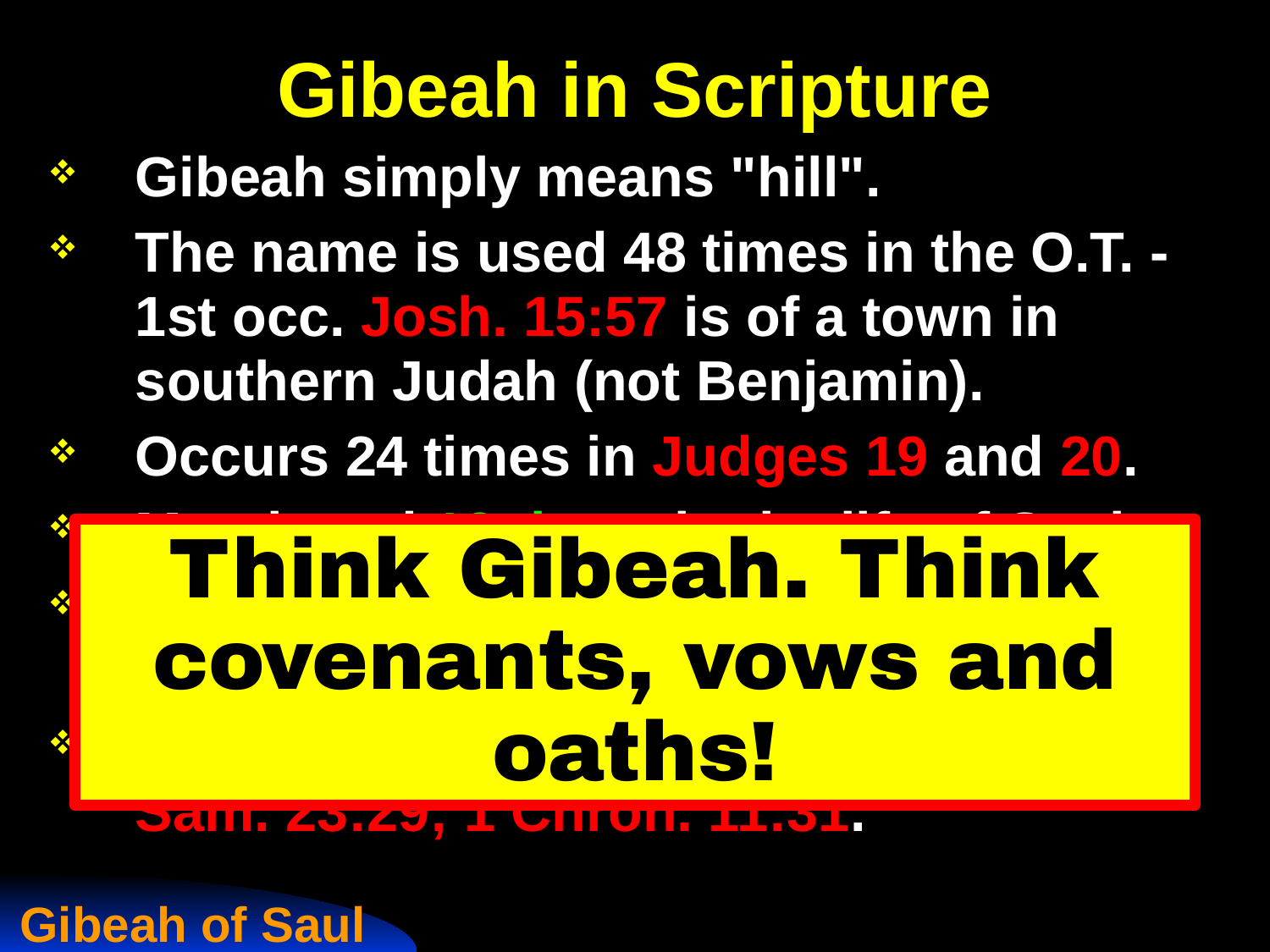

# Gibeah in Scripture
Gibeah simply means "hill".
The name is used 48 times in the O.T. - 1st occ. Josh. 15:57 is of a town in southern Judah (not Benjamin).
Occurs 24 times in Judges 19 and 20.
Mentioned 12 times in the life of Saul.
The Gibeah of 2 Sam. 6:3-4 is a hill near Kirjath-jearim, not Gibeah of Saul.
Home of one of David's mighty men - 2 Sam. 23:29; 1 Chron. 11:31.
Think Gibeah. Think covenants, vows and oaths!
Gibeah of Saul